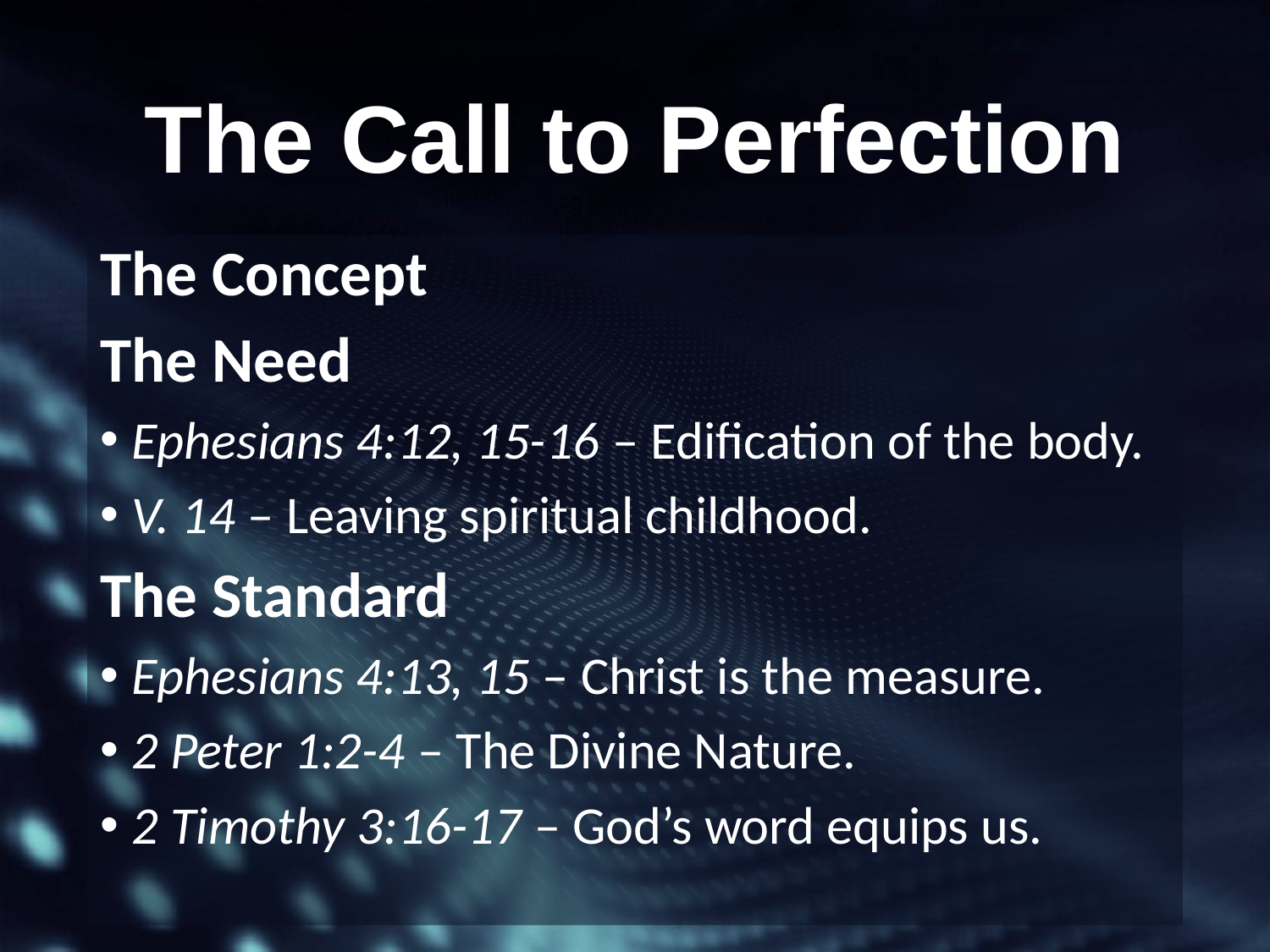

# The Call to Perfection
The Concept
The Need
Ephesians 4:12, 15-16 – Edification of the body.
V. 14 – Leaving spiritual childhood.
The Standard
Ephesians 4:13, 15 – Christ is the measure.
2 Peter 1:2-4 – The Divine Nature.
2 Timothy 3:16-17 – God’s word equips us.